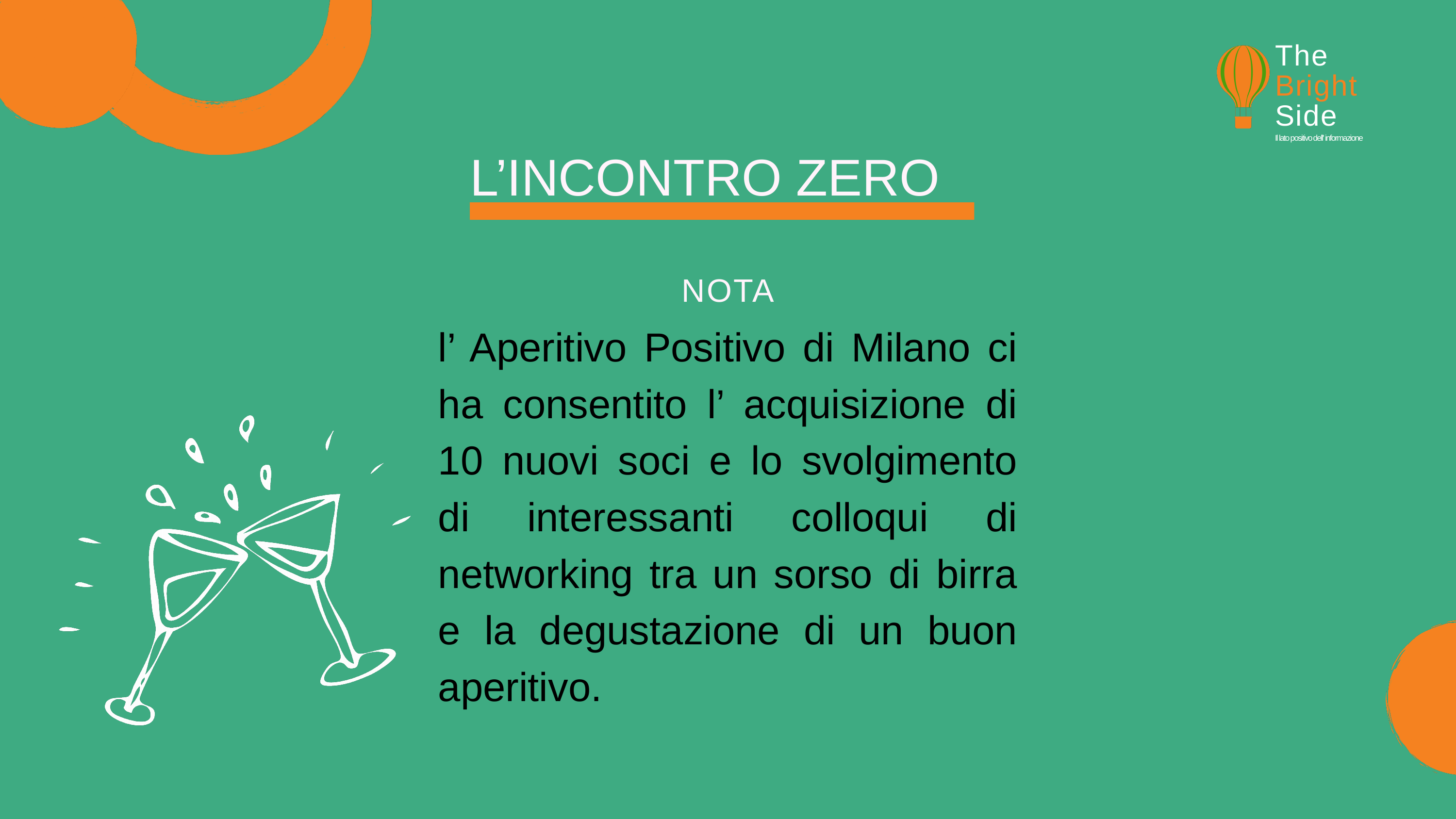

The
Bright
Side
Il lato positivo dell' informazione
L’INCONTRO ZERO

NOTA
l’ Aperitivo Positivo di Milano ci ha consentito l’ acquisizione di 10 nuovi soci e lo svolgimento di interessanti colloqui di networking tra un sorso di birra e la degustazione di un buon aperitivo.